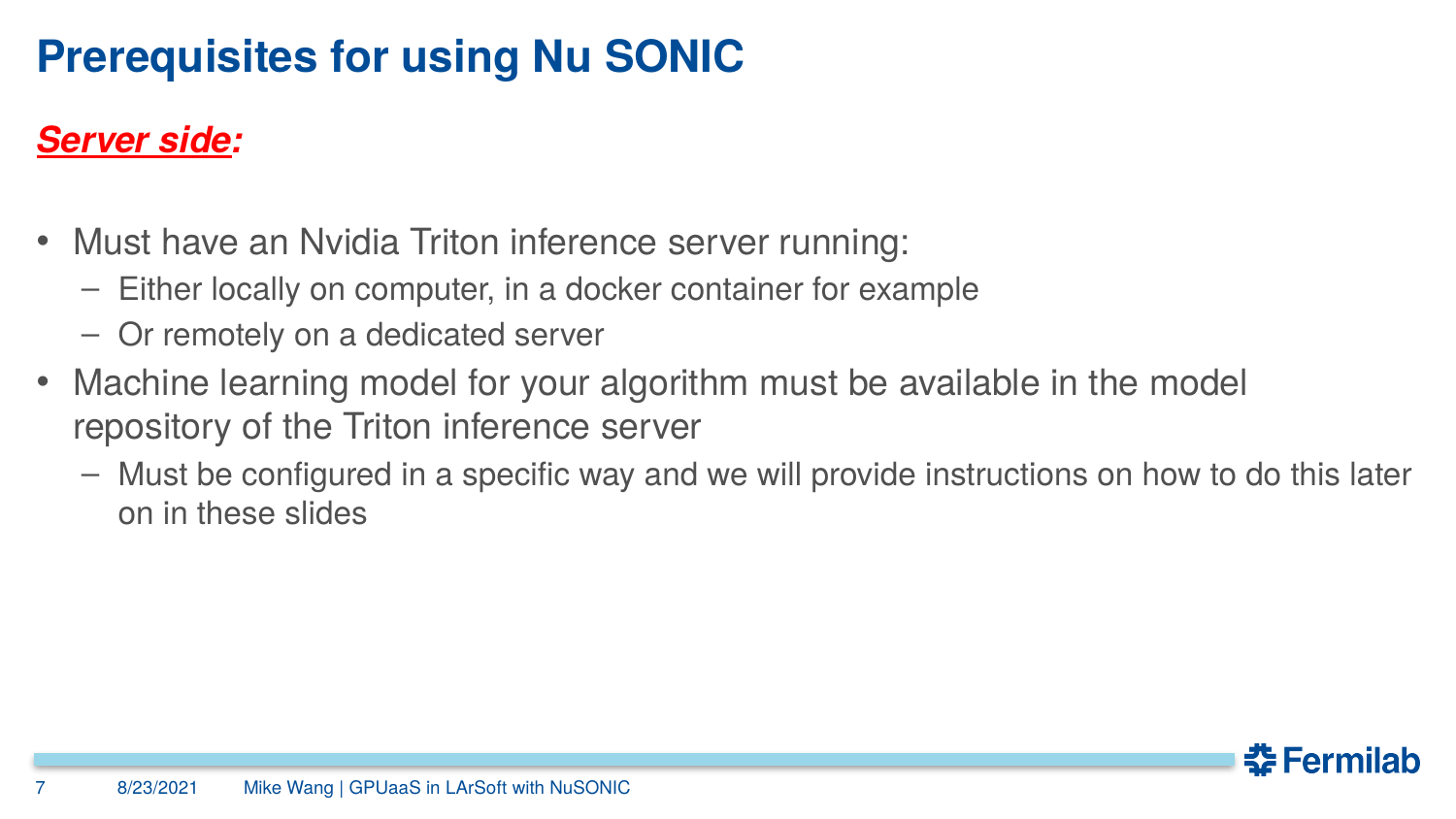

# Prerequisites for using Nu SONIC
Server side:

Must have an Nvidia Triton inference server running:
Either locally on computer, in a docker container for example
Or remotely on a dedicated server
Machine learning model for your algorithm must be available in the model repository of the Triton inference server
Must be configured in a specific way and we will provide instructions on how to do this later on in these slides

7
8/23/2021
Mike Wang | GPUaaS in LArSoft with NuSONIC